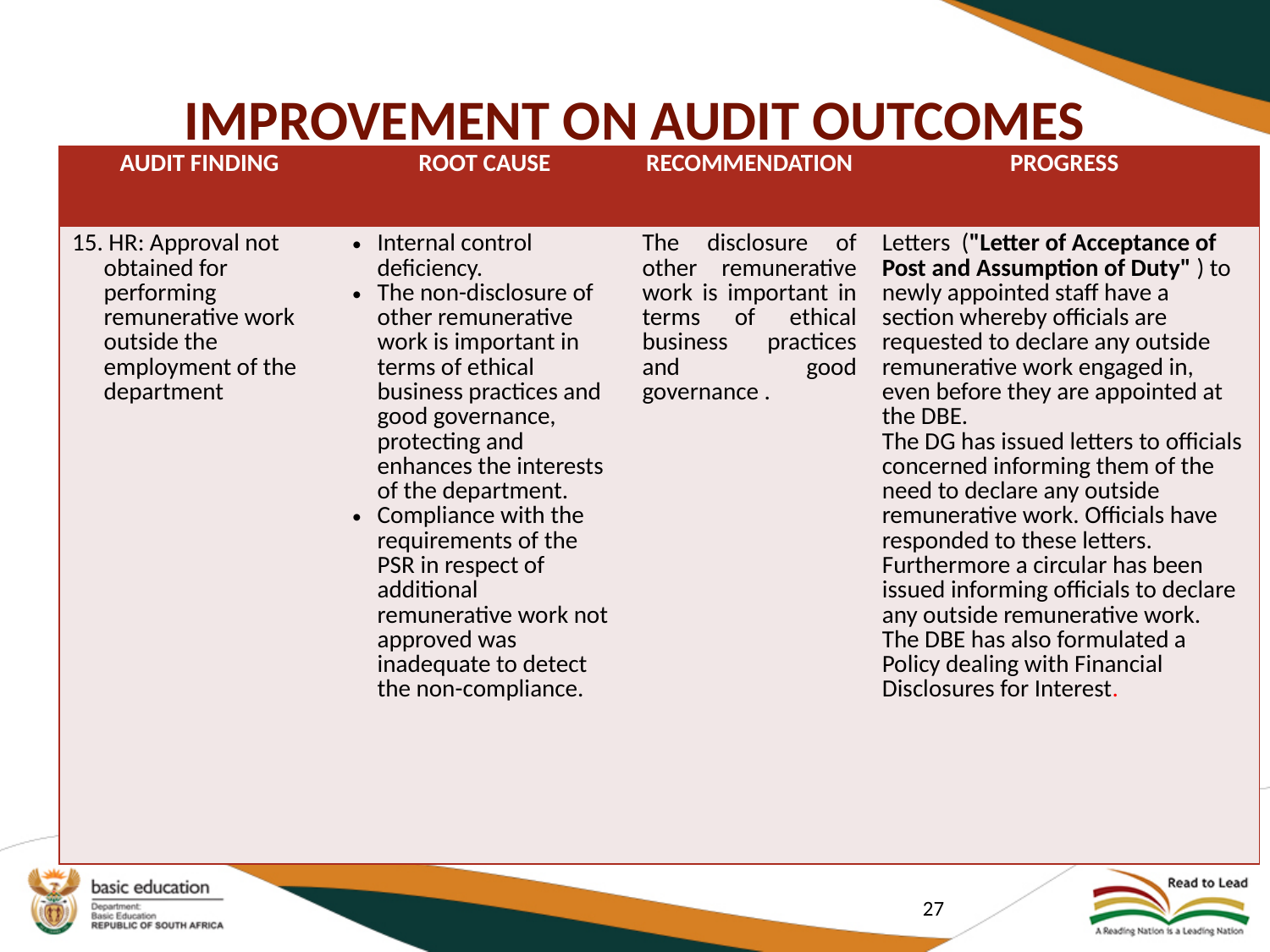

# IMPROVEMENT ON AUDIT OUTCOMES
| AUDIT FINDING | ROOT CAUSE | RECOMMENDATION | PROGRESS |
| --- | --- | --- | --- |
| 15. HR: Approval not obtained for performing remunerative work outside the employment of the department | Internal control deficiency. The non-disclosure of other remunerative work is important in terms of ethical business practices and good governance, protecting and enhances the interests of the department. Compliance with the requirements of the PSR in respect of additional remunerative work not approved was inadequate to detect the non-compliance. | The disclosure of other remunerative work is important in terms of ethical business practices and good governance . | Letters ("Letter of Acceptance of Post and Assumption of Duty" ) to newly appointed staff have a section whereby officials are requested to declare any outside remunerative work engaged in, even before they are appointed at the DBE. The DG has issued letters to officials concerned informing them of the need to declare any outside remunerative work. Officials have responded to these letters. Furthermore a circular has been issued informing officials to declare any outside remunerative work. The DBE has also formulated a Policy dealing with Financial Disclosures for Interest. |
27